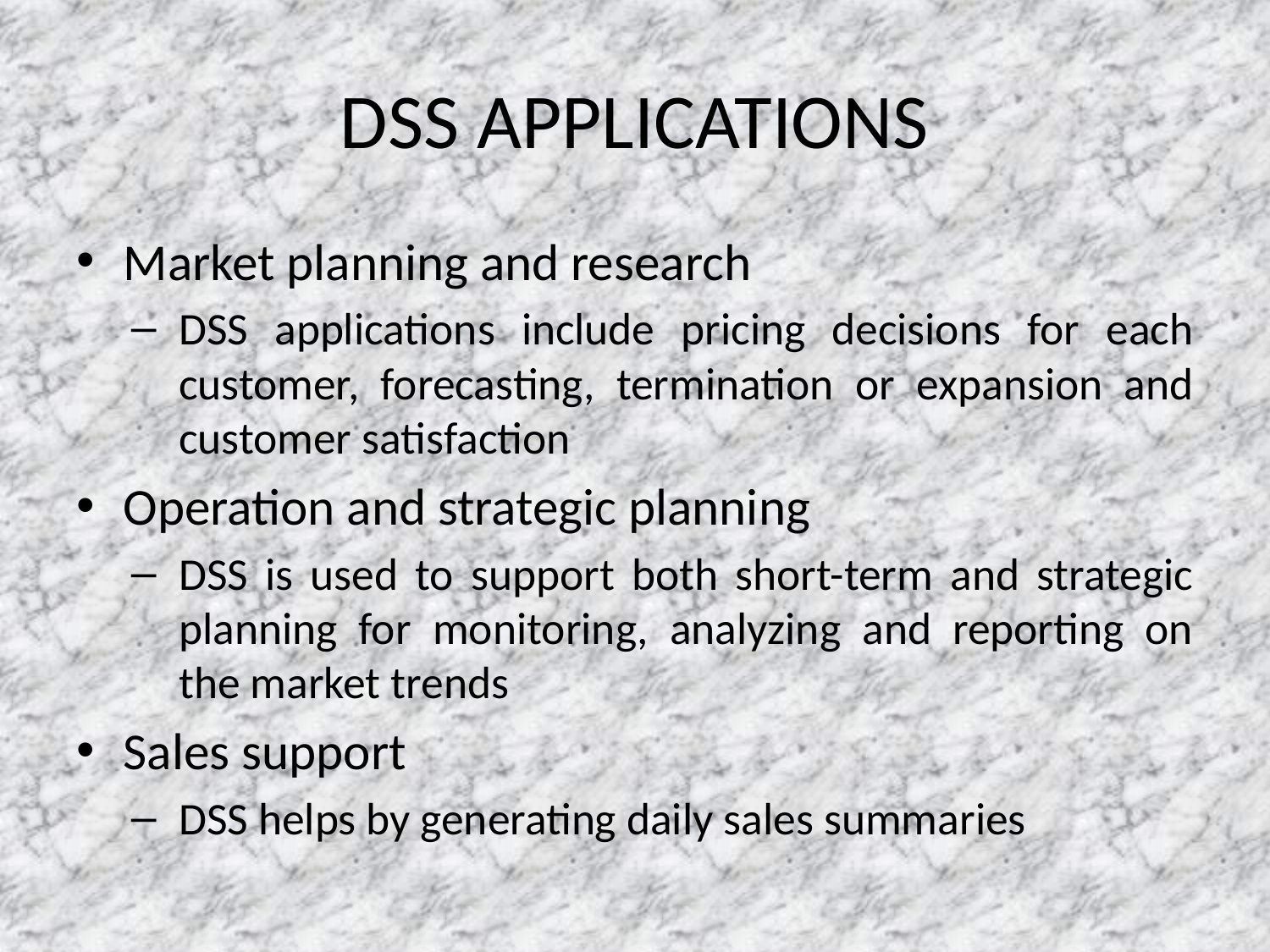

# DSS APPLICATIONS
Market planning and research
DSS applications include pricing decisions for each customer, forecasting, termination or expansion and customer satisfaction
Operation and strategic planning
DSS is used to support both short-term and strategic planning for monitoring, analyzing and reporting on the market trends
Sales support
DSS helps by generating daily sales summaries